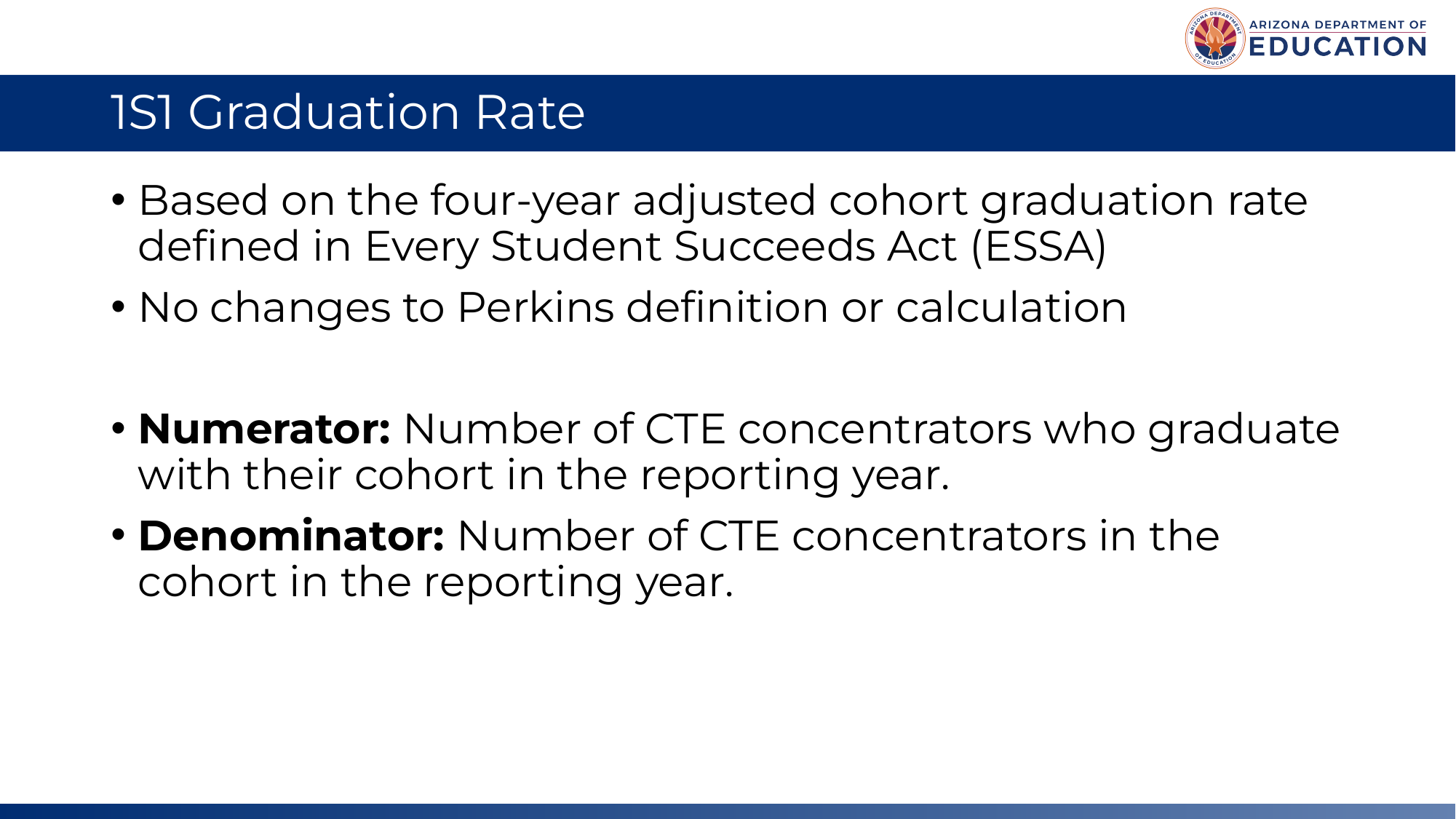

# 1S1 Graduation Rate
Based on the four-year adjusted cohort graduation rate defined in Every Student Succeeds Act (ESSA)
No changes to Perkins definition or calculation

Numerator: Number of CTE concentrators who graduate with their cohort in the reporting year.
Denominator: Number of CTE concentrators in the cohort in the reporting year.